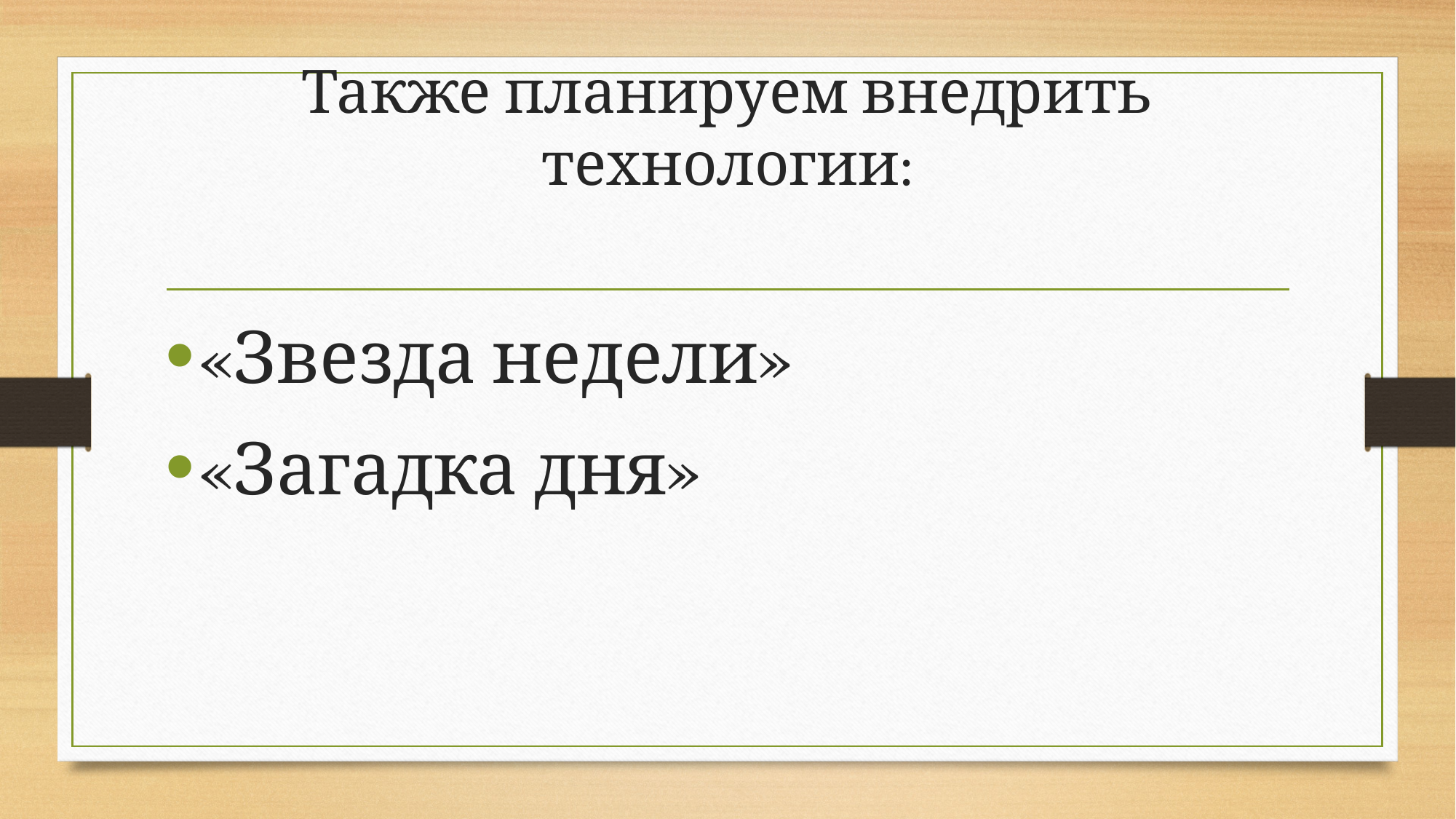

# Также планируем внедрить технологии:
«Звезда недели»
«Загадка дня»